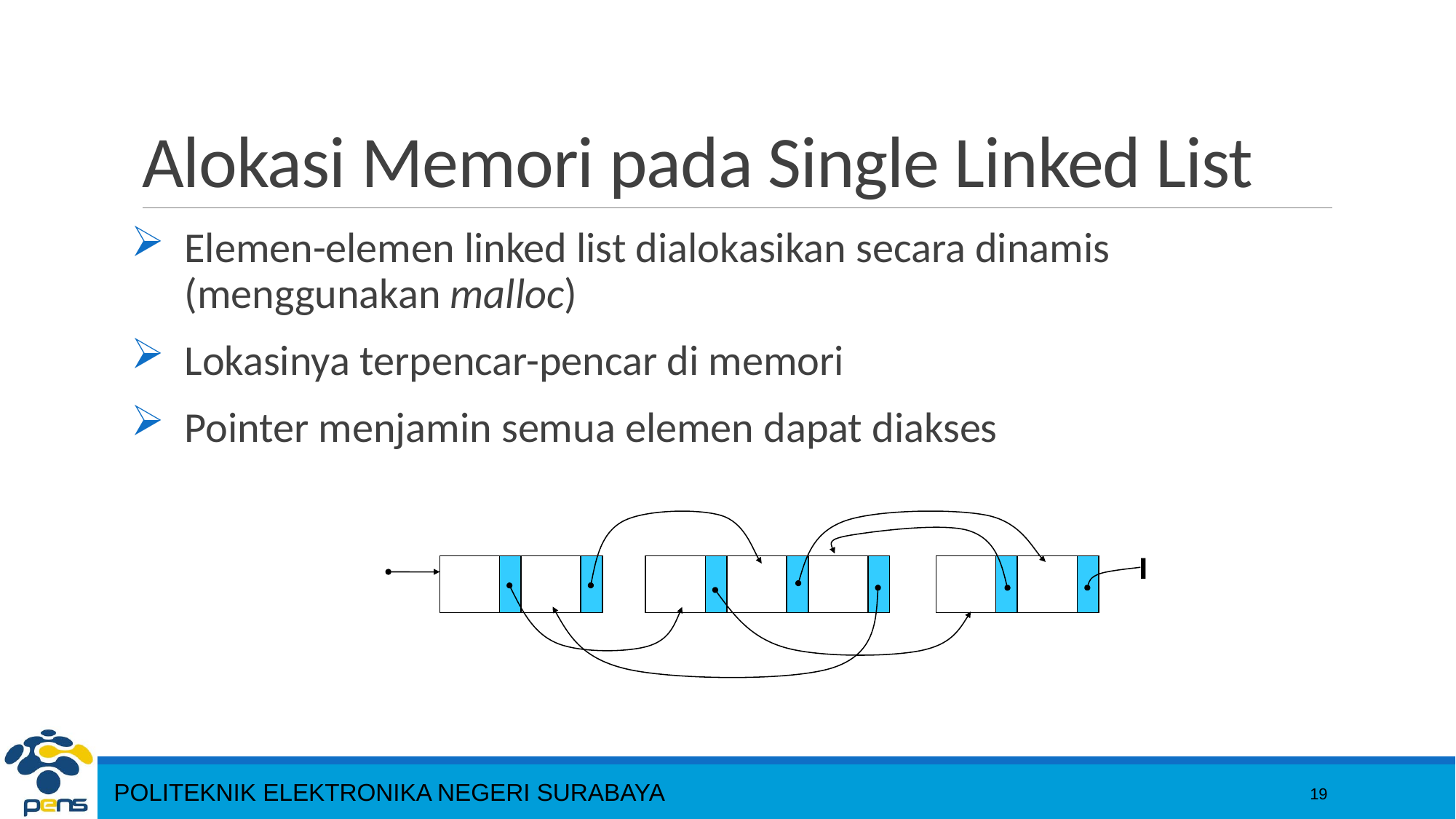

# Alokasi Memori pada Single Linked List
Elemen-elemen linked list dialokasikan secara dinamis (menggunakan malloc)
Lokasinya terpencar-pencar di memori
Pointer menjamin semua elemen dapat diakses

19